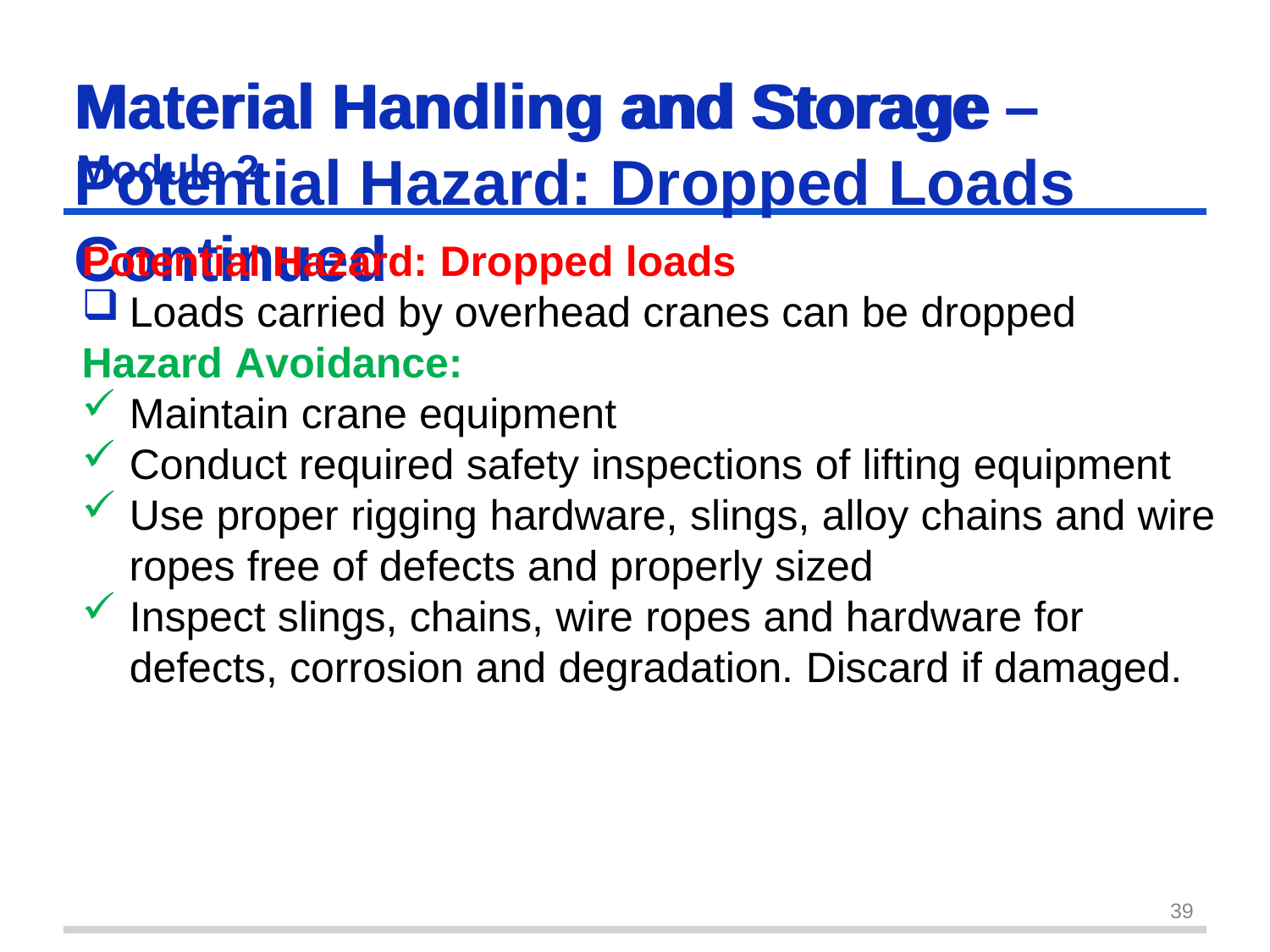

Material Handling	and	Storage
Module 2
# Material Handling and Storage – Potential Hazard: Dropped Loads Continued
Potential Hazard: Dropped loads
Loads carried by overhead cranes can be dropped
Hazard Avoidance:
Maintain crane equipment
Conduct required safety inspections of lifting equipment
Use proper rigging hardware, slings, alloy chains and wire
ropes free of defects and properly sized
Inspect slings, chains, wire ropes and hardware for defects, corrosion and degradation. Discard if damaged.
39